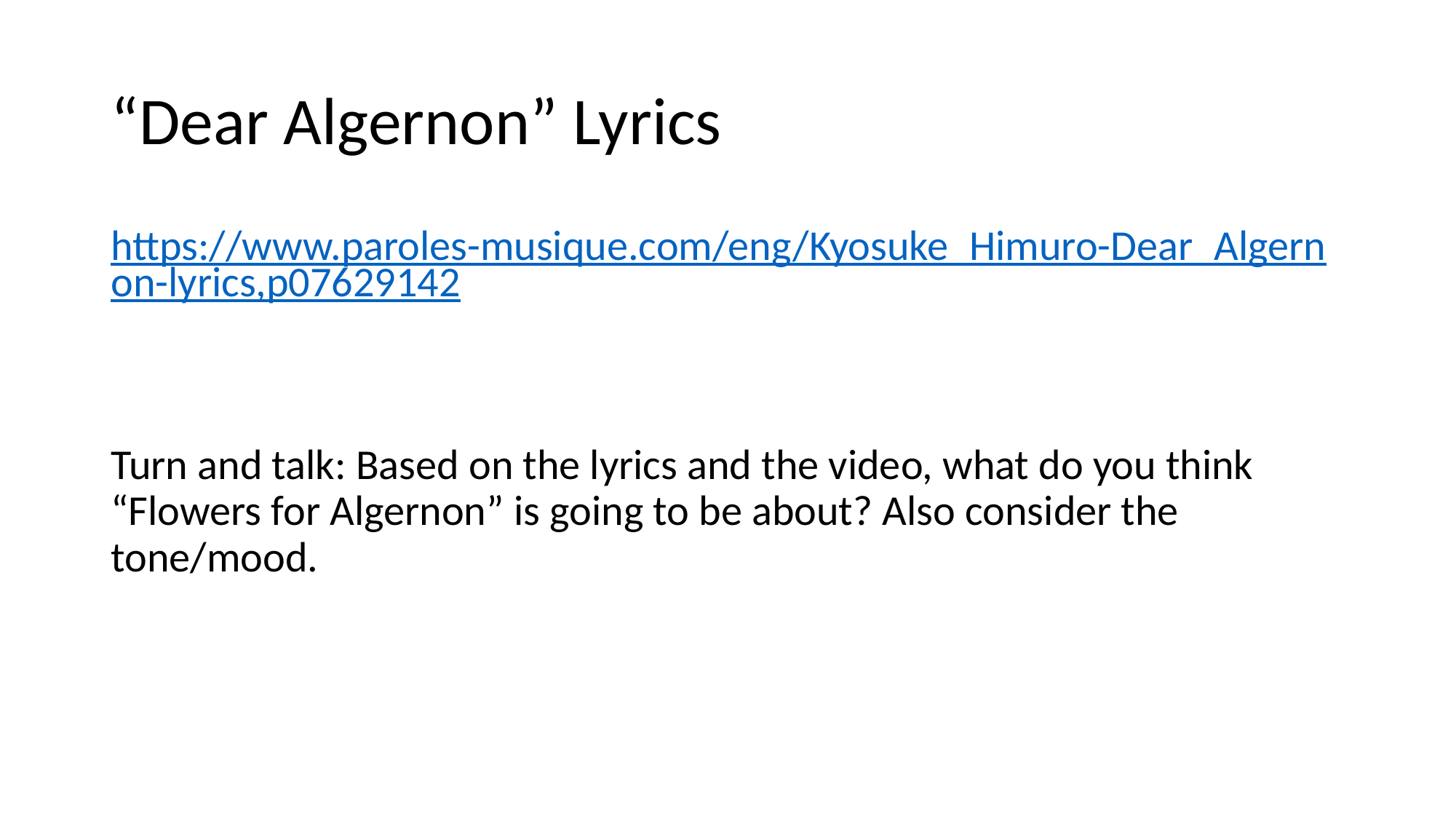

# “Dear Algernon” Lyrics
https://www.paroles-musique.com/eng/Kyosuke_Himuro-Dear_Algernon-lyrics,p07629142

Turn and talk: Based on the lyrics and the video, what do you think “Flowers for Algernon” is going to be about? Also consider the tone/mood.